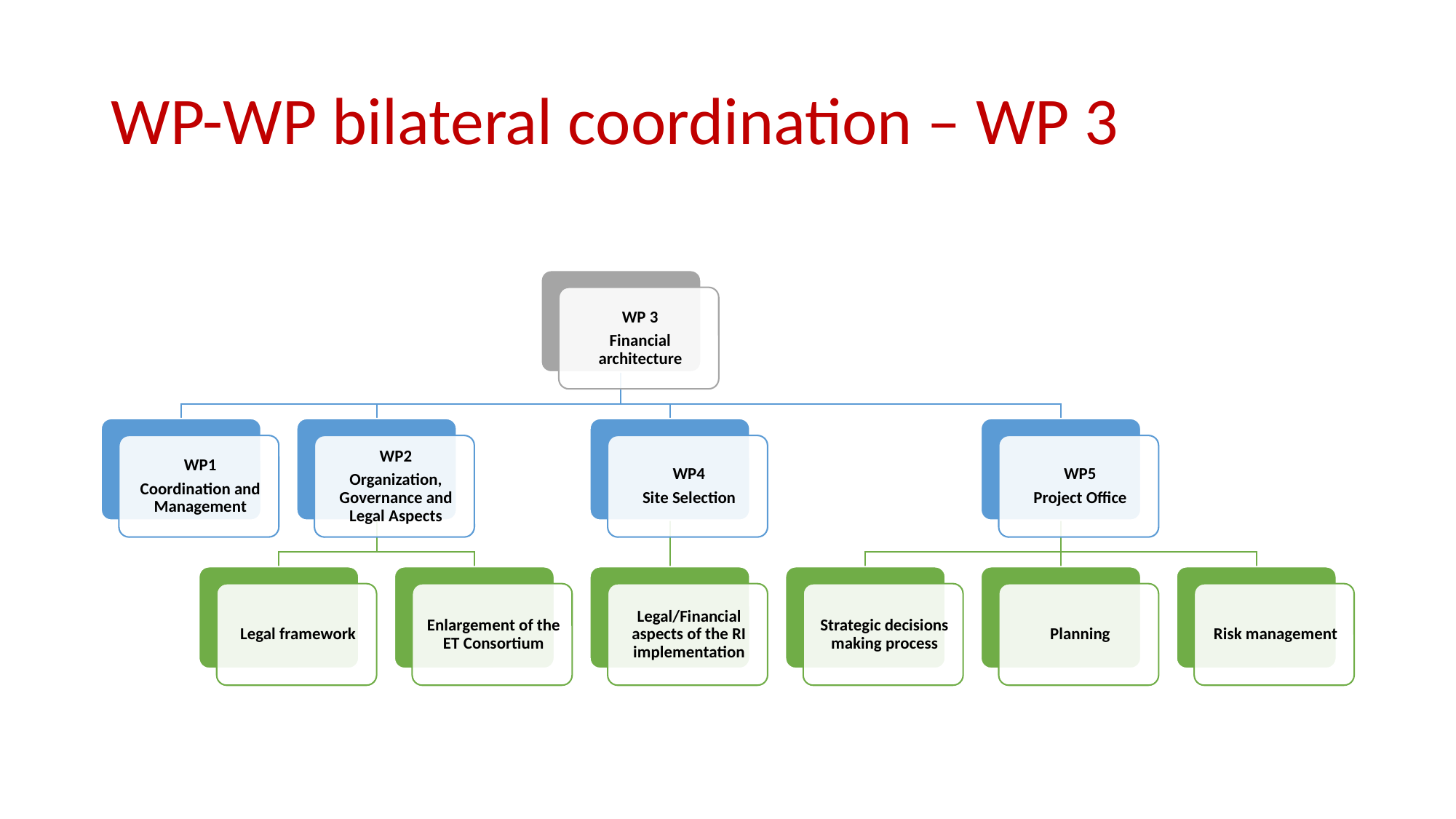

# WP-WP bilateral coordination – WP 3
WP 3
Financial architecture
WP1
Coordination and Management
WP2
Organization, Governance and Legal Aspects
Legal framework
Enlargement of the ET Consortium
WP4
Site Selection
Legal/Financial aspects of the RI implementation
WP5
Project Office
Strategic decisions making process
Planning
Risk management